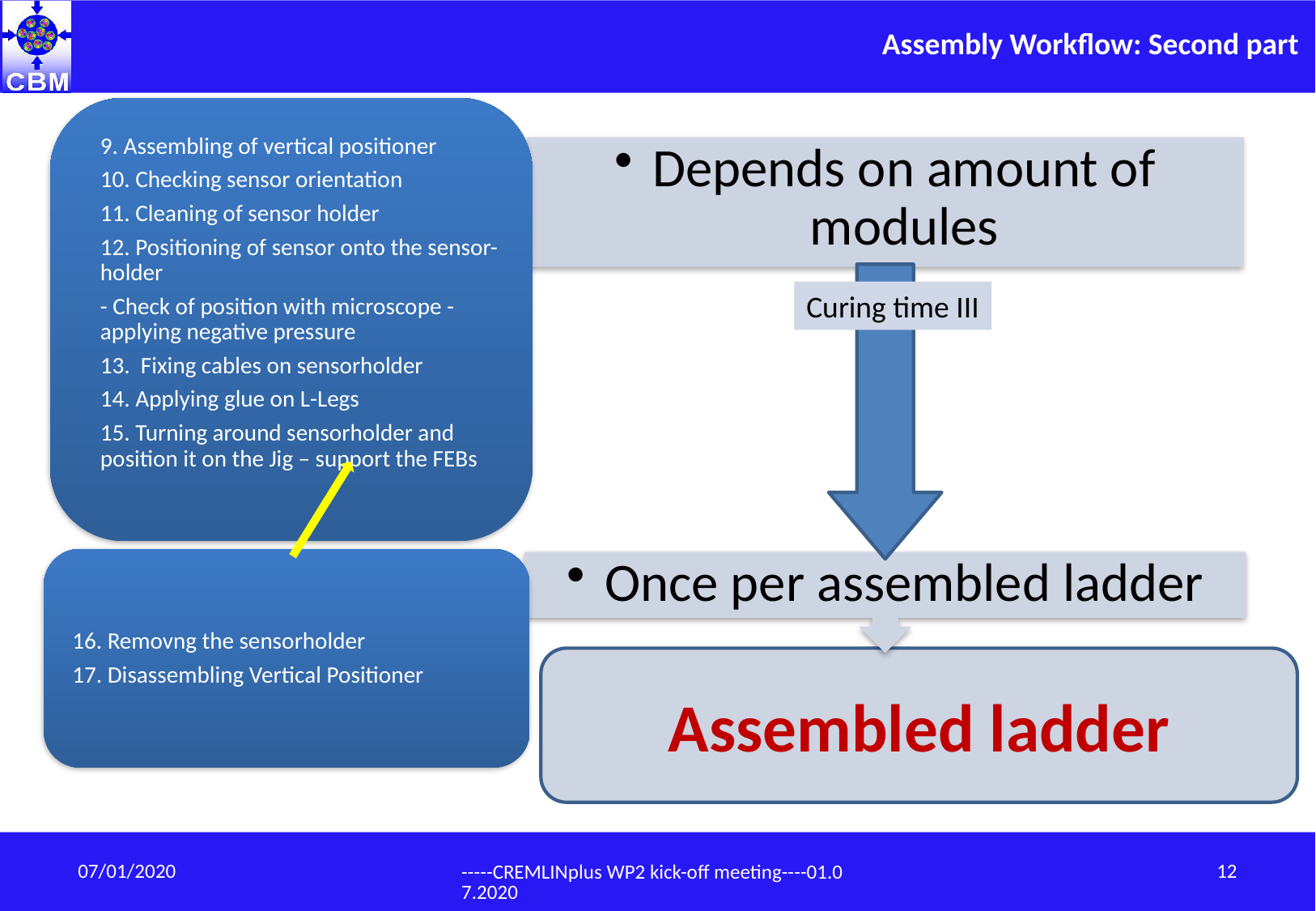

Assembly Workflow: Second part
Depends on amount of modules
9. Assembling of vertical positioner
10. Checking sensor orientation
11. Cleaning of sensor holder
12. Positioning of sensor onto the sensor-holder
- Check of position with microscope - applying negative pressure
13.  Fixing cables on sensorholder
14. Applying glue on L-Legs
15. Turning around sensorholder and position it on the Jig – support the FEBs

Once per assembled ladder
16. Removng the sensorholder
17. Disassembling Vertical Positioner

Curing time III

Assembled ladder
12
-----CREMLINplus WP2 kick-off meeting----01.07.2020